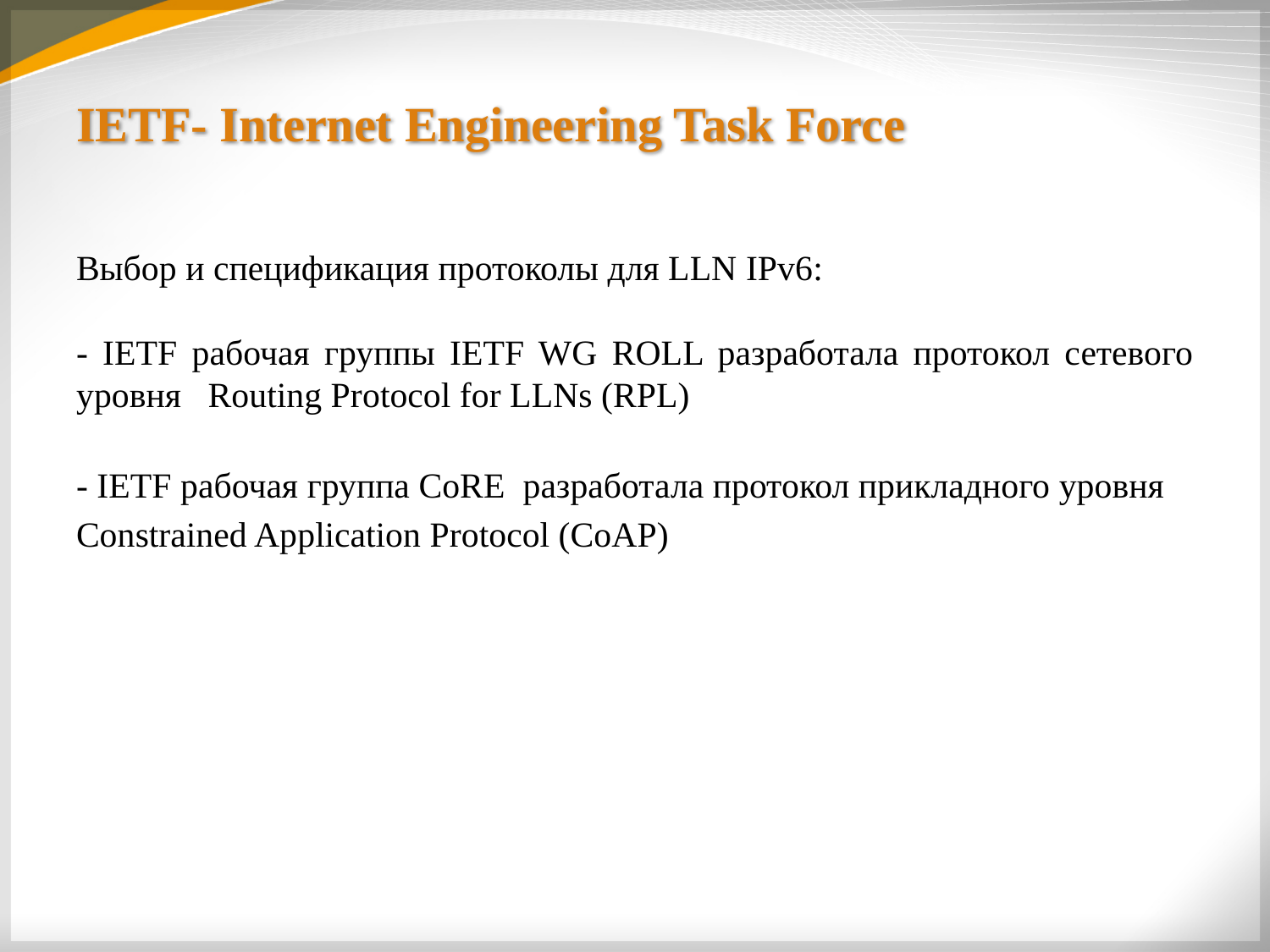

# IETF- Internet Engineering Task Force

Выбор и спецификация протоколы для LLN IPv6:

- IETF рабочая группы IETF WG ROLL разработала протокол сетевого уровня   Routing Protocol for LLNs (RPL)

- IETF рабочая группа CoRE  разработала протокол прикладного уровня
Constrained Application Protocol (CoAP)